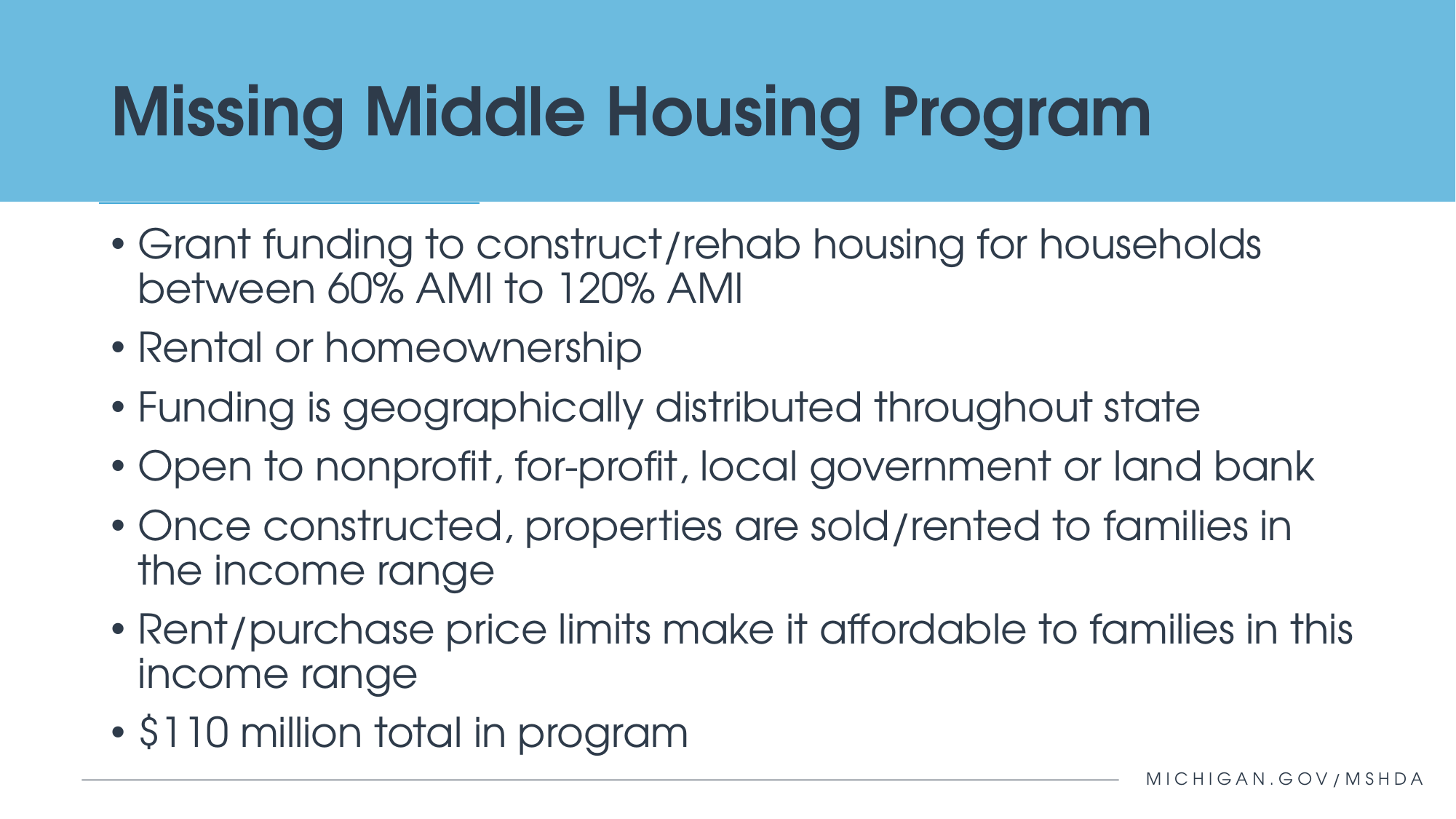

# Missing Middle Housing Program
Grant funding to construct/rehab housing for households between 60% AMI to 120% AMI
Rental or homeownership
Funding is geographically distributed throughout state
Open to nonprofit, for-profit, local government or land bank
Once constructed, properties are sold/rented to families in the income range
Rent/purchase price limits make it affordable to families in this income range
$110 million total in program